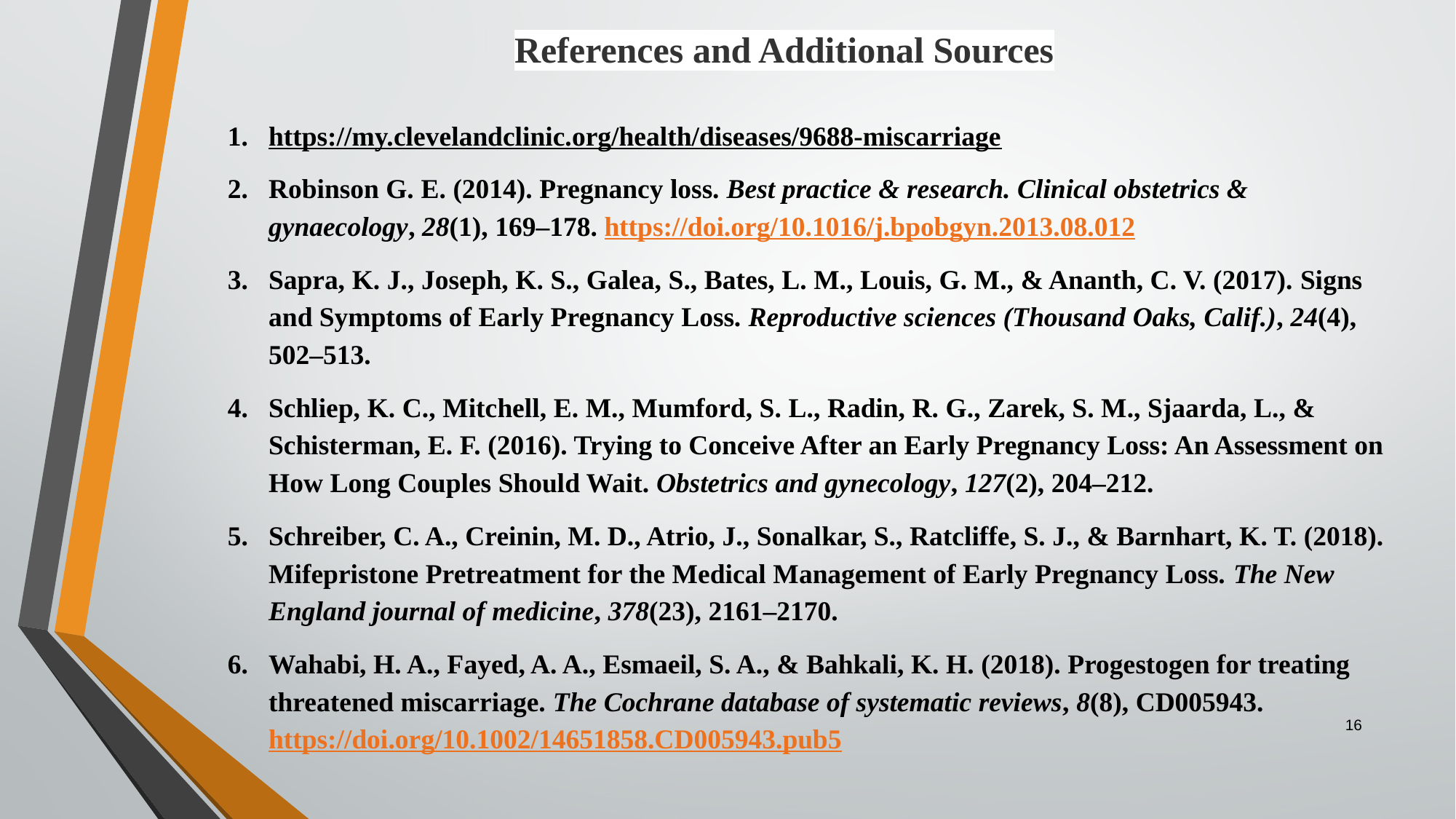

References and Additional Sources

https://my.clevelandclinic.org/health/diseases/9688-miscarriage
Robinson G. E. (2014). Pregnancy loss. Best practice & research. Clinical obstetrics & gynaecology, 28(1), 169–178. https://doi.org/10.1016/j.bpobgyn.2013.08.012
Sapra, K. J., Joseph, K. S., Galea, S., Bates, L. M., Louis, G. M., & Ananth, C. V. (2017). Signs and Symptoms of Early Pregnancy Loss. Reproductive sciences (Thousand Oaks, Calif.), 24(4), 502–513.
Schliep, K. C., Mitchell, E. M., Mumford, S. L., Radin, R. G., Zarek, S. M., Sjaarda, L., & Schisterman, E. F. (2016). Trying to Conceive After an Early Pregnancy Loss: An Assessment on How Long Couples Should Wait. Obstetrics and gynecology, 127(2), 204–212.
Schreiber, C. A., Creinin, M. D., Atrio, J., Sonalkar, S., Ratcliffe, S. J., & Barnhart, K. T. (2018). Mifepristone Pretreatment for the Medical Management of Early Pregnancy Loss. The New England journal of medicine, 378(23), 2161–2170.
Wahabi, H. A., Fayed, A. A., Esmaeil, S. A., & Bahkali, K. H. (2018). Progestogen for treating threatened miscarriage. The Cochrane database of systematic reviews, 8(8), CD005943. https://doi.org/10.1002/14651858.CD005943.pub5

16